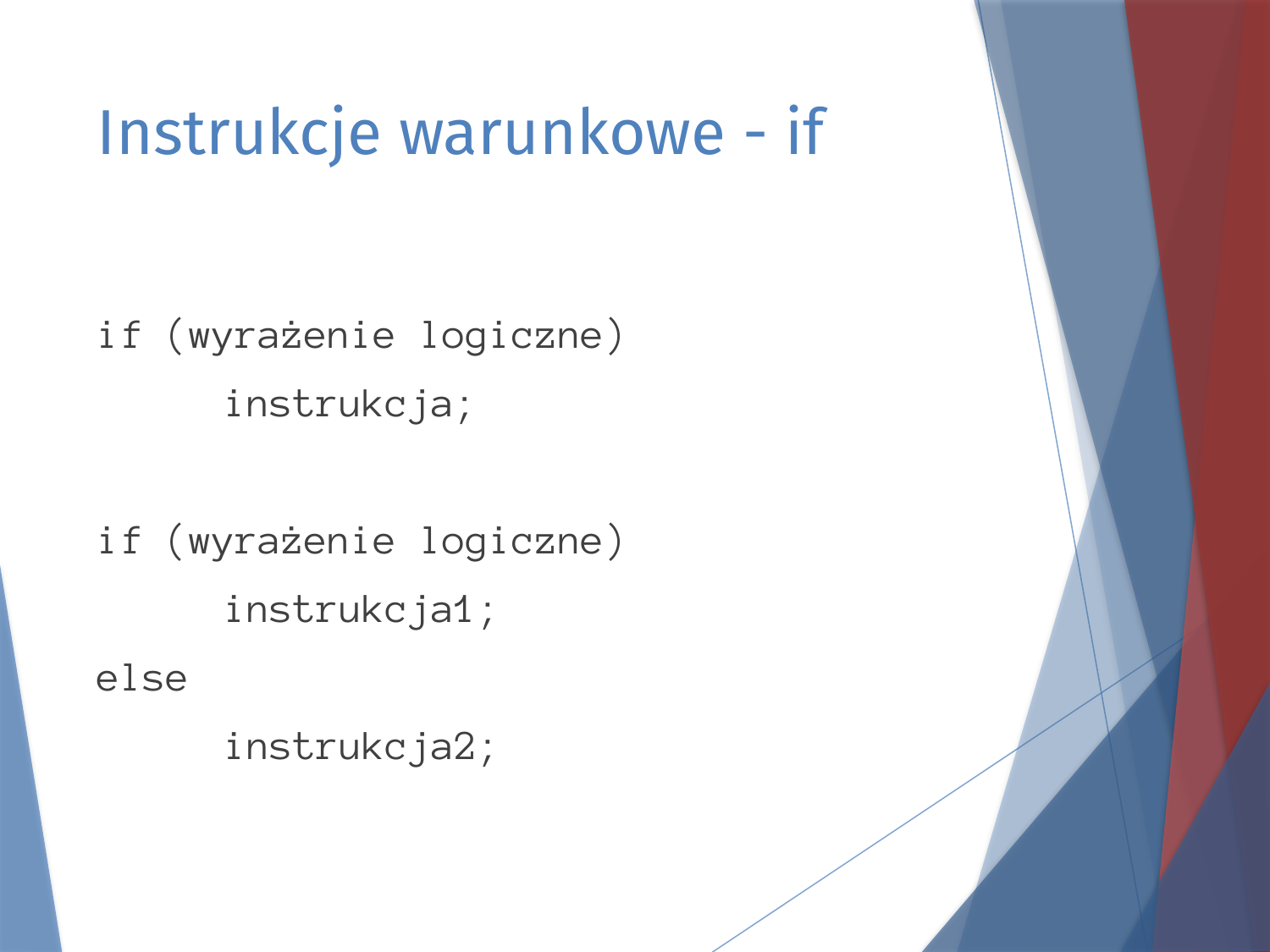

# Instrukcje warunkowe - if
if (wyrażenie logiczne)
 	instrukcja;

if (wyrażenie logiczne)
 	instrukcja1;
else
 	instrukcja2;